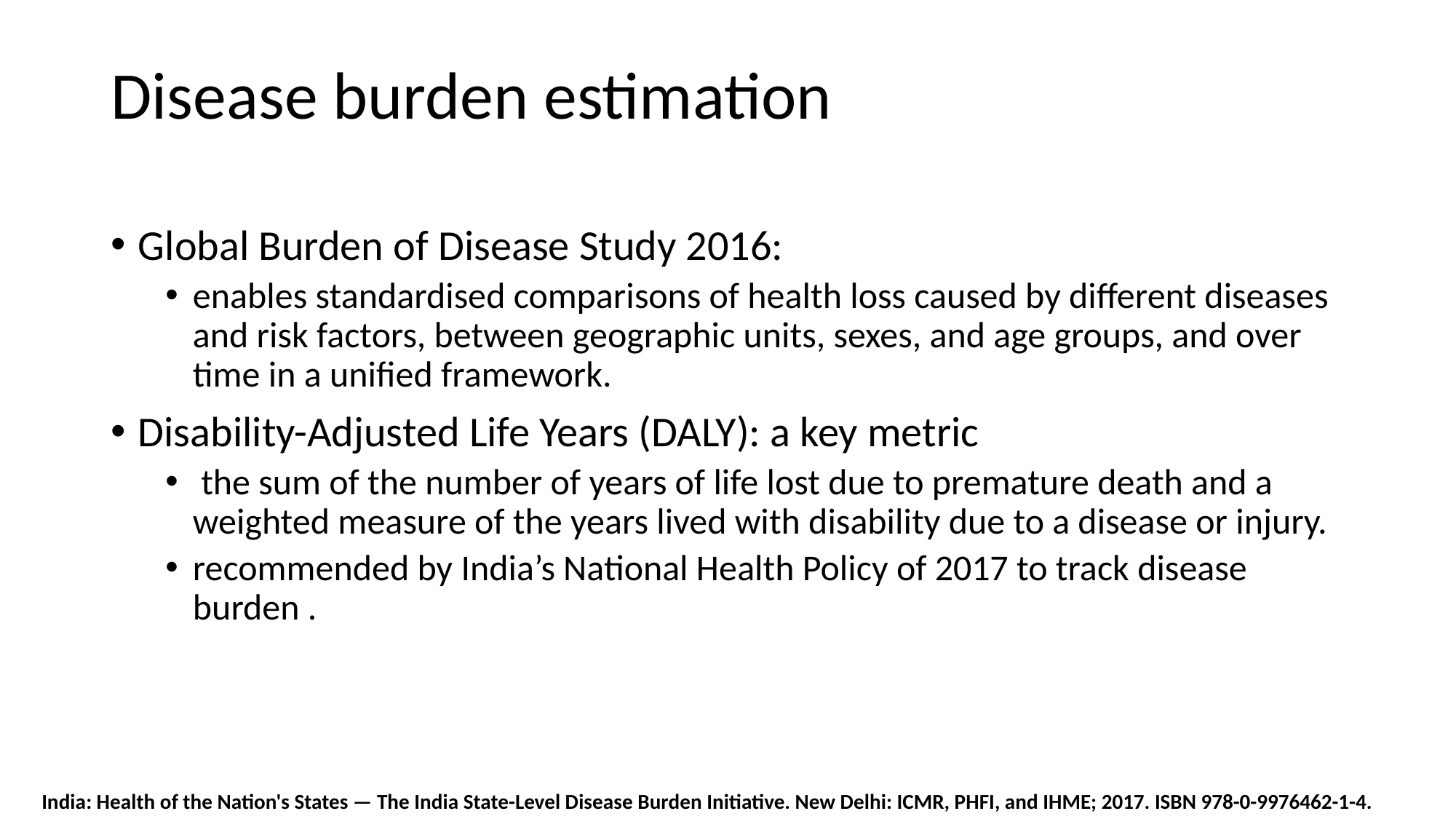

# Disease burden estimation
Global Burden of Disease Study 2016:
enables standardised comparisons of health loss caused by different diseases and risk factors, between geographic units, sexes, and age groups, and over time in a unified framework.
Disability-Adjusted Life Years (DALY): a key metric
 the sum of the number of years of life lost due to premature death and a weighted measure of the years lived with disability due to a disease or injury.
recommended by India’s National Health Policy of 2017 to track disease burden .
India: Health of the Nation's States — The India State-Level Disease Burden Initiative. New Delhi: ICMR, PHFI, and IHME; 2017. ISBN 978-0-9976462-1-4.